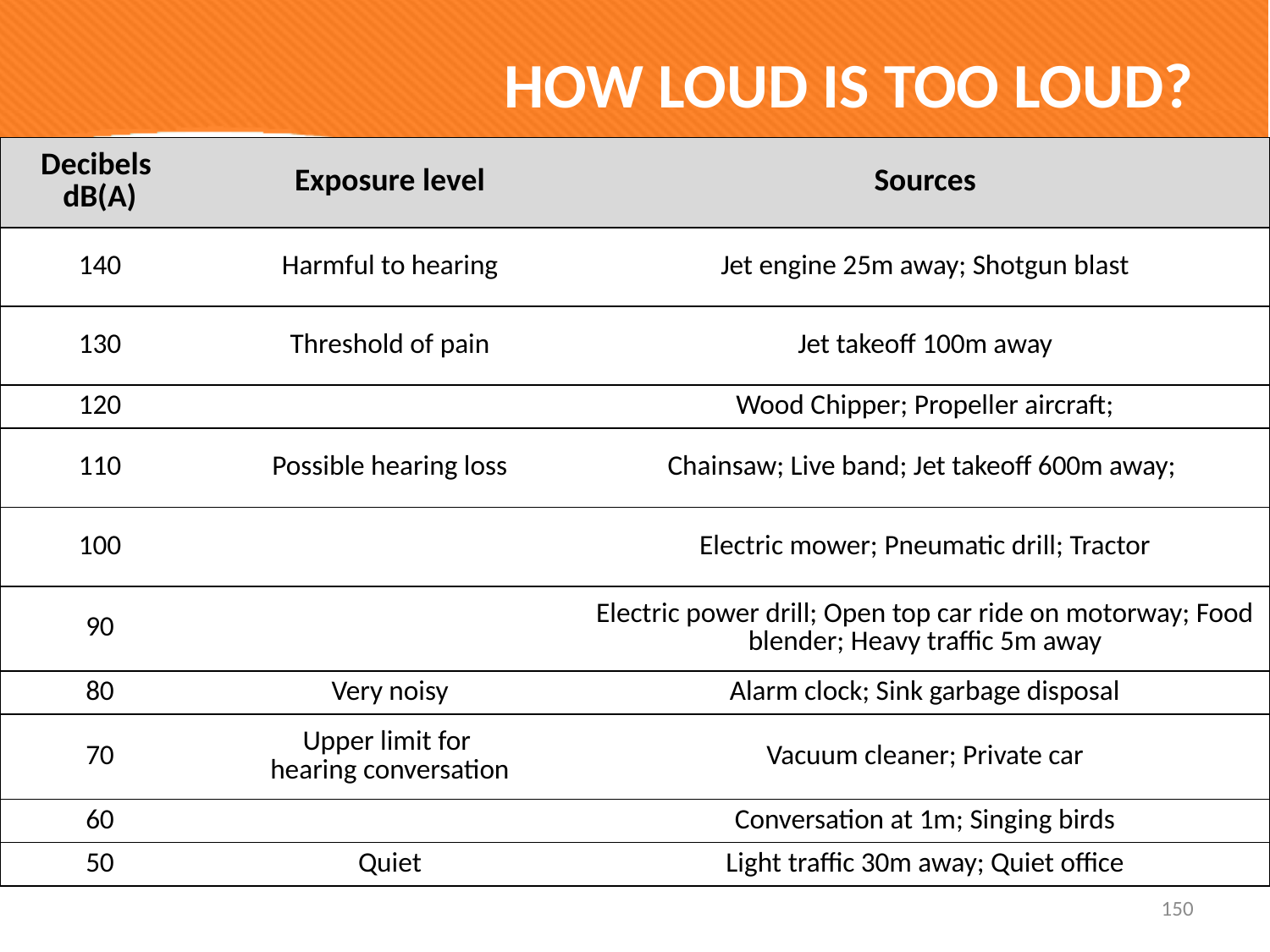

HOW LOUD IS TOO LOUD?
| Decibels dB(A) | Exposure level | Sources |
| --- | --- | --- |
| 140 | Harmful to hearing | Jet engine 25m away; Shotgun blast |
| 130 | Threshold of pain | Jet takeoff 100m away |
| 120 |  | Wood Chipper; Propeller aircraft; |
| 110 | Possible hearing loss | Chainsaw; Live band; Jet takeoff 600m away; |
| 100 |  | Electric mower; Pneumatic drill; Tractor |
| 90 |  | Electric power drill; Open top car ride on motorway; Food blender; Heavy traffic 5m away |
| 80 | Very noisy | Alarm clock; Sink garbage disposal |
| 70 | Upper limit for hearing conversation | Vacuum cleaner; Private car |
| 60 |  | Conversation at 1m; Singing birds |
| 50 | Quiet | Light traffic 30m away; Quiet office |
150